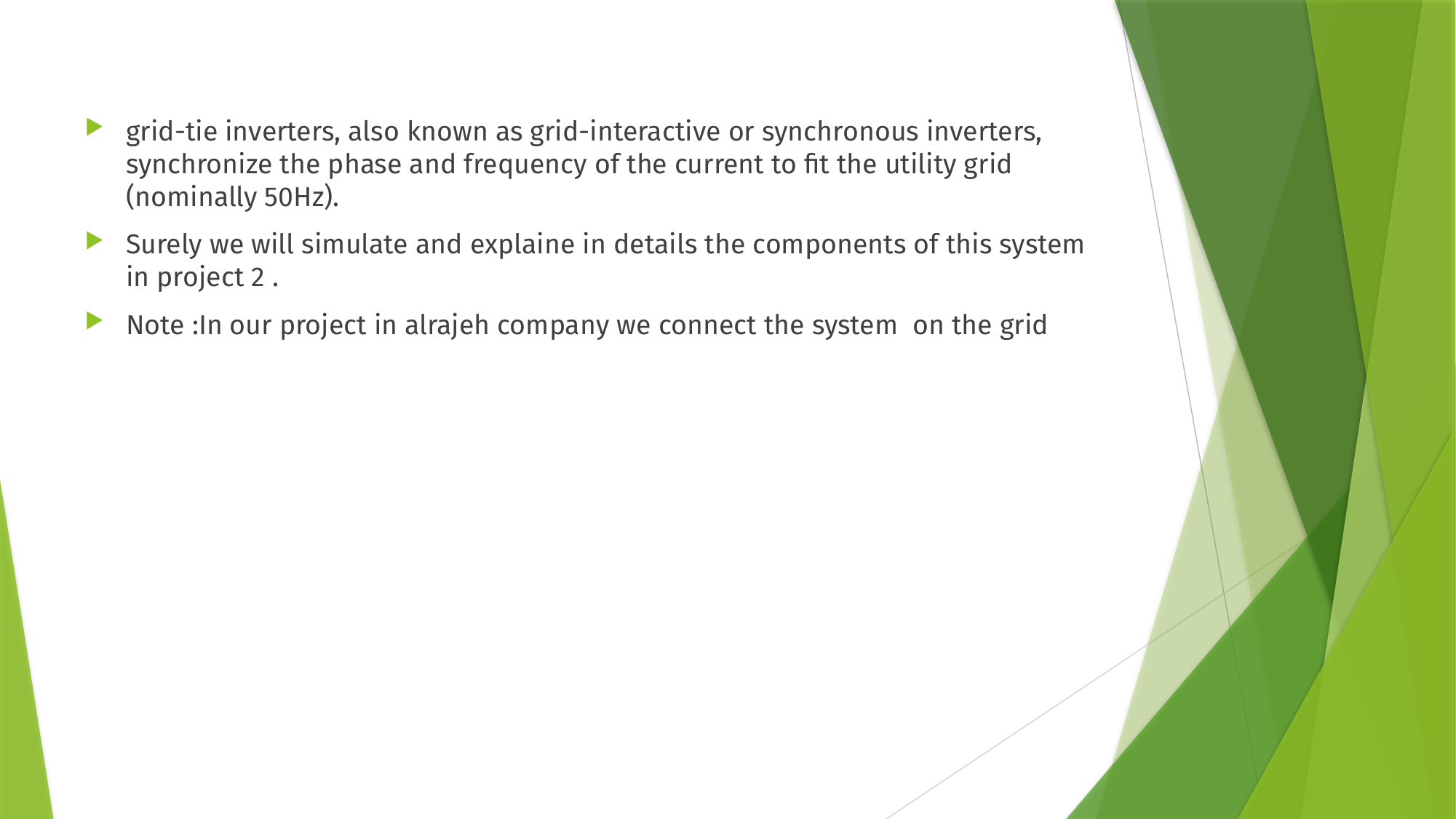

grid-tie inverters, also known as grid-interactive or synchronous inverters, synchronize the phase and frequency of the current to fit the utility grid (nominally 50Hz).
Surely we will simulate and explaine in details the components of this system in project 2 .
Note :In our project in alrajeh company we connect the system  on the grid